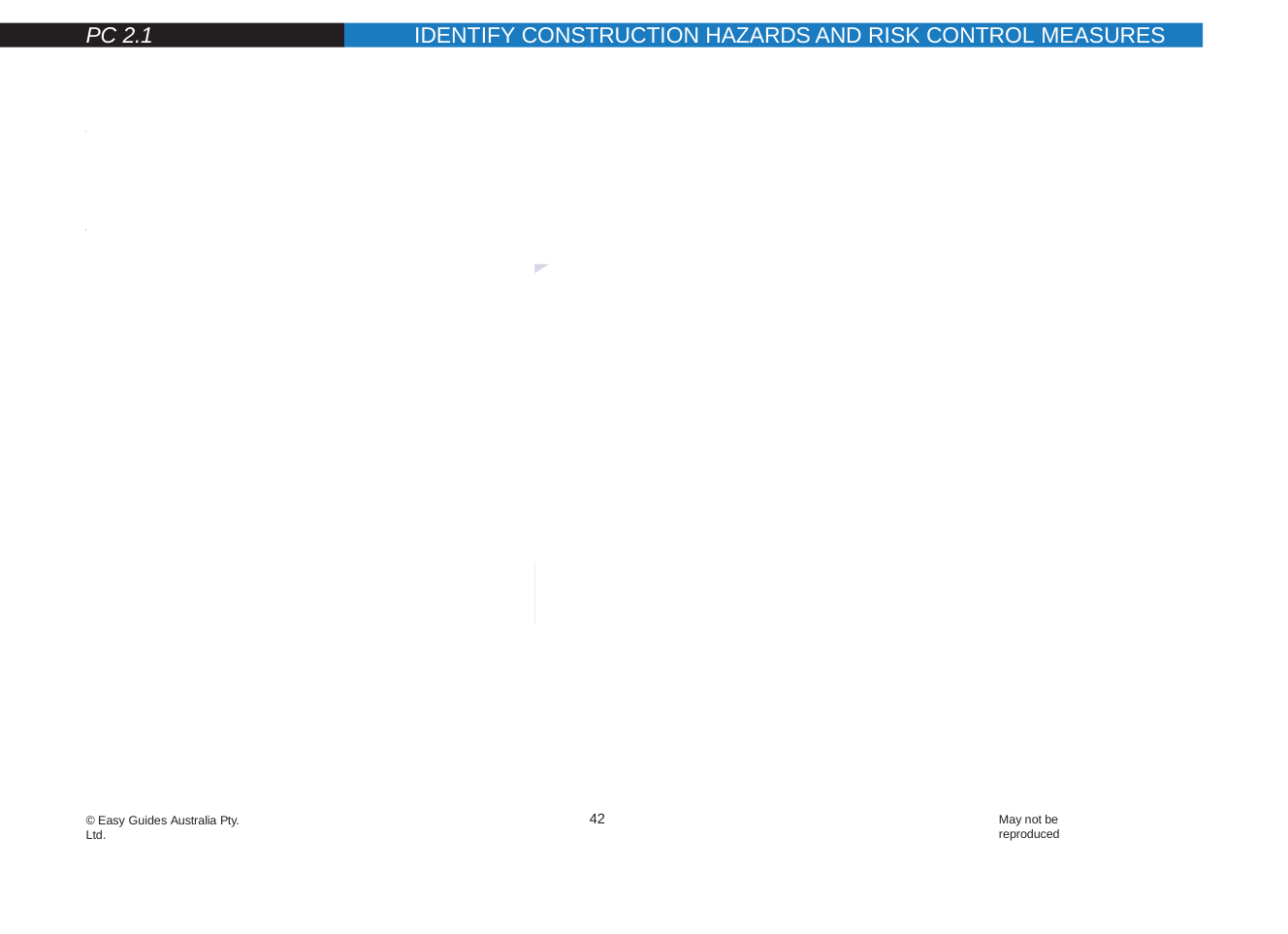

PC 2.1
IDENTIFY CONSTRUCTION HAZARDS AND RISK CONTROL MEASURES
Identifying workplace hazards
A hazard is anything that can harm you or  others while you are working. The first thing  you need to do is to identify these hazards  before you start work.
Take a good look at your workplace and decide  if anything could possibly cause injury to you  or anyone else in the area.

Above head height
You should check above eye level for:
Powerlines
Buildings
Trees
Other obstructions.

Ground to eye height
You should check around eye height for:
Other equipment
Machinery
People
Pedestrians
Things in the path of travel
Other obstructions.

Ground level (and below)
You should check the ground to see:
If the surface is stable and level
If there are spills or wet surfaces
Is there debris/rubbish
Is the surface strong enough to support the weight  of any equipment or materials
Are there trenches or recently backfilled trenches
Is the ground unstable.
42
May not be reproduced
© Easy Guides Australia Pty. Ltd.